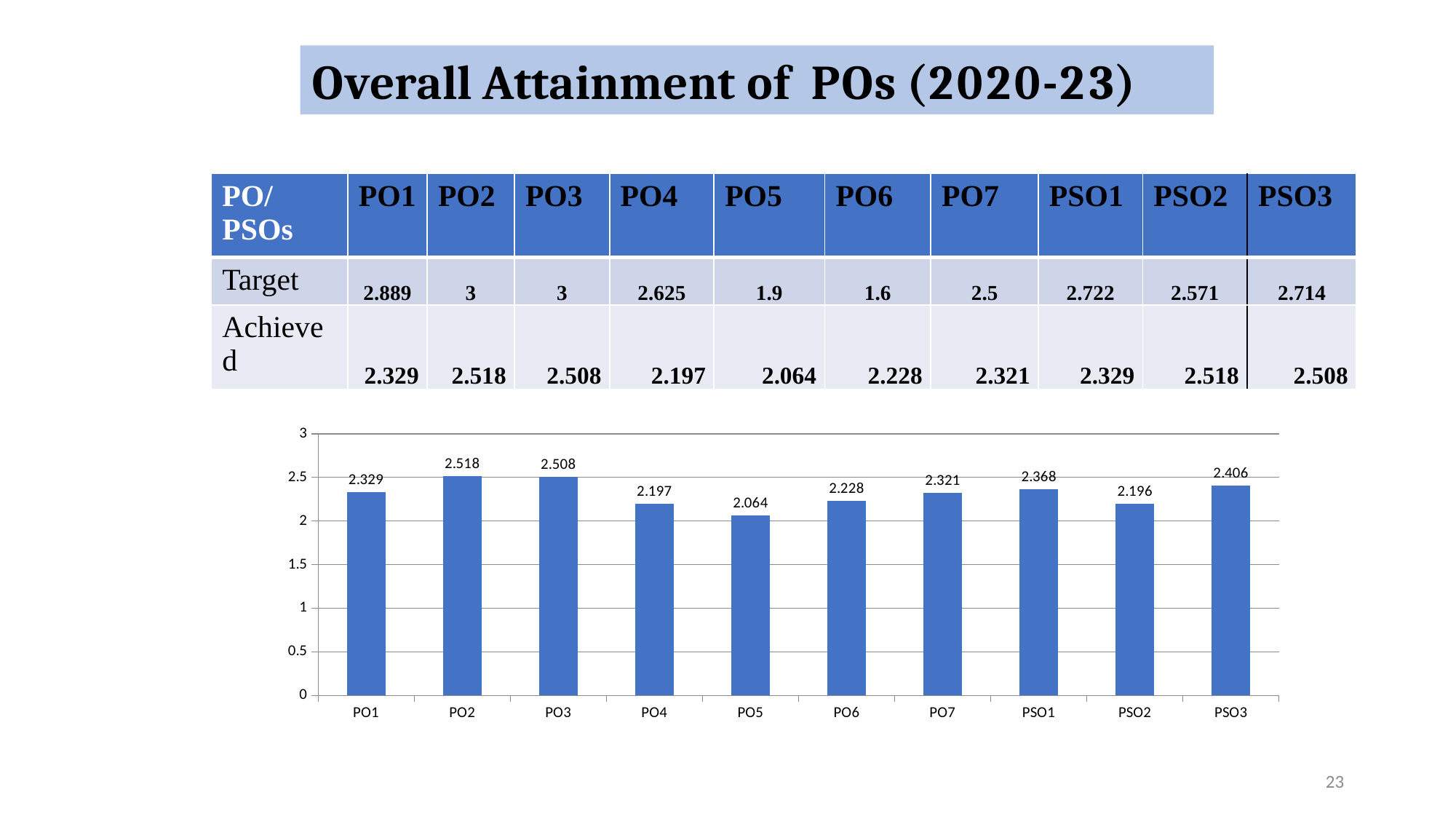

Overall Attainment of  POs (2020-23)
| PO/PSOs | PO1 | PO2 | PO3 | PO4 | PO5 | PO6 | PO7 | PSO1 | PSO2 | PSO3 |
| --- | --- | --- | --- | --- | --- | --- | --- | --- | --- | --- |
| Target | 2.889 | 3 | 3 | 2.625 | 1.9 | 1.6 | 2.5 | 2.722 | 2.571 | 2.714 |
| Achieved | 2.329 | 2.518 | 2.508 | 2.197 | 2.064 | 2.228 | 2.321 | 2.329 | 2.518 | 2.508 |

### Chart

| Category |  |
|---|---|
| PO1 | 2.3289999999999997 |
| PO2 | 2.518 |
| PO3 | 2.508 |
| PO4 | 2.197 |
| PO5 | 2.064 |
| PO6 | 2.228 |
| PO7 | 2.3209999999999997 |
| PSO1 | 2.368 |
| PSO2 | 2.1959999999999997 |
| PSO3 | 2.4059999999999997 |
23